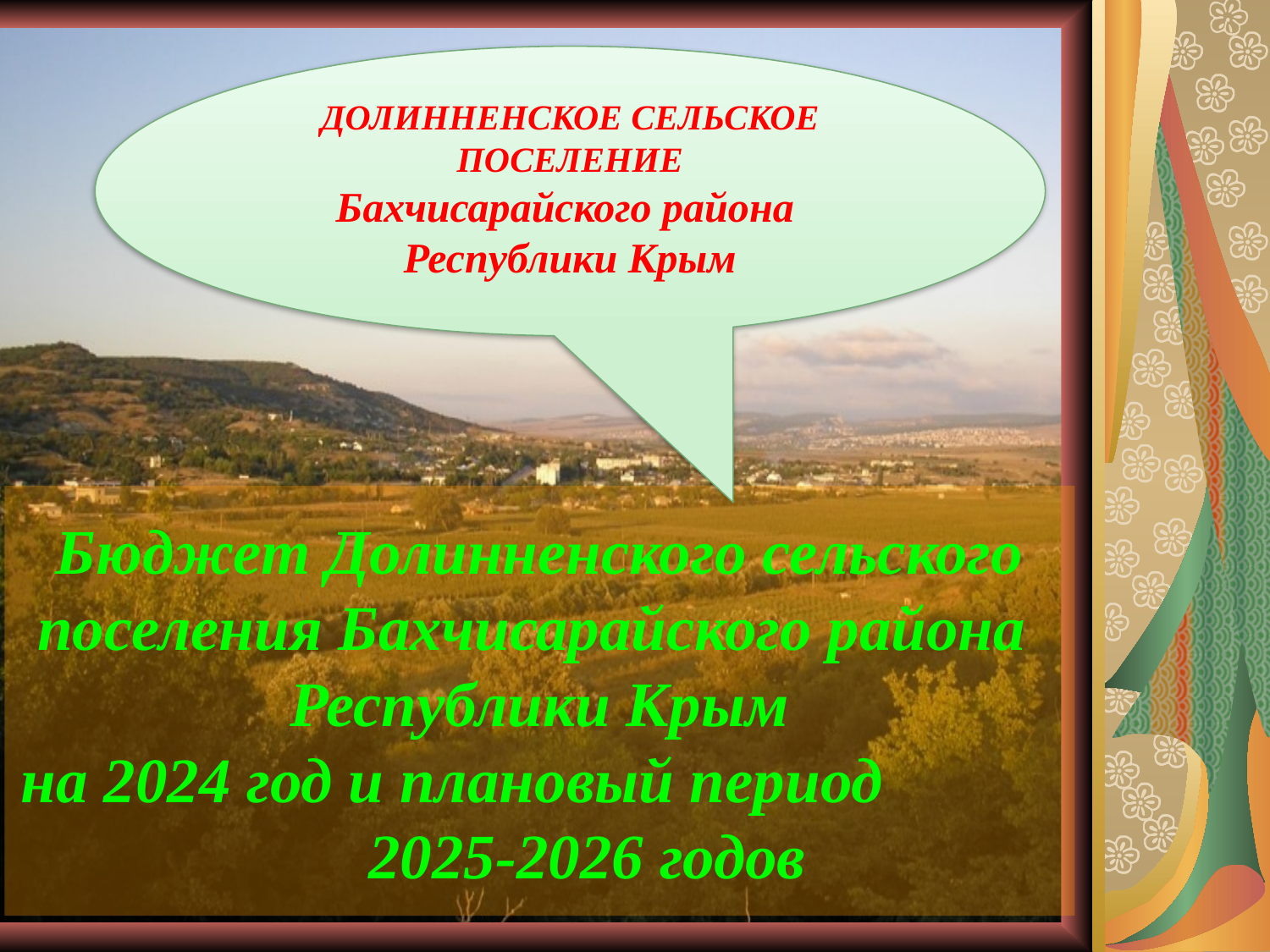

ДОЛИННЕНСКОЕ СЕЛЬСКОЕ ПОСЕЛЕНИЕ
Бахчисарайского района  Республики Крым
# Бюджет Долинненского сельского поселения Бахчисарайского района Республики Крым на 2024 год и плановый период                  2025-2026 годов